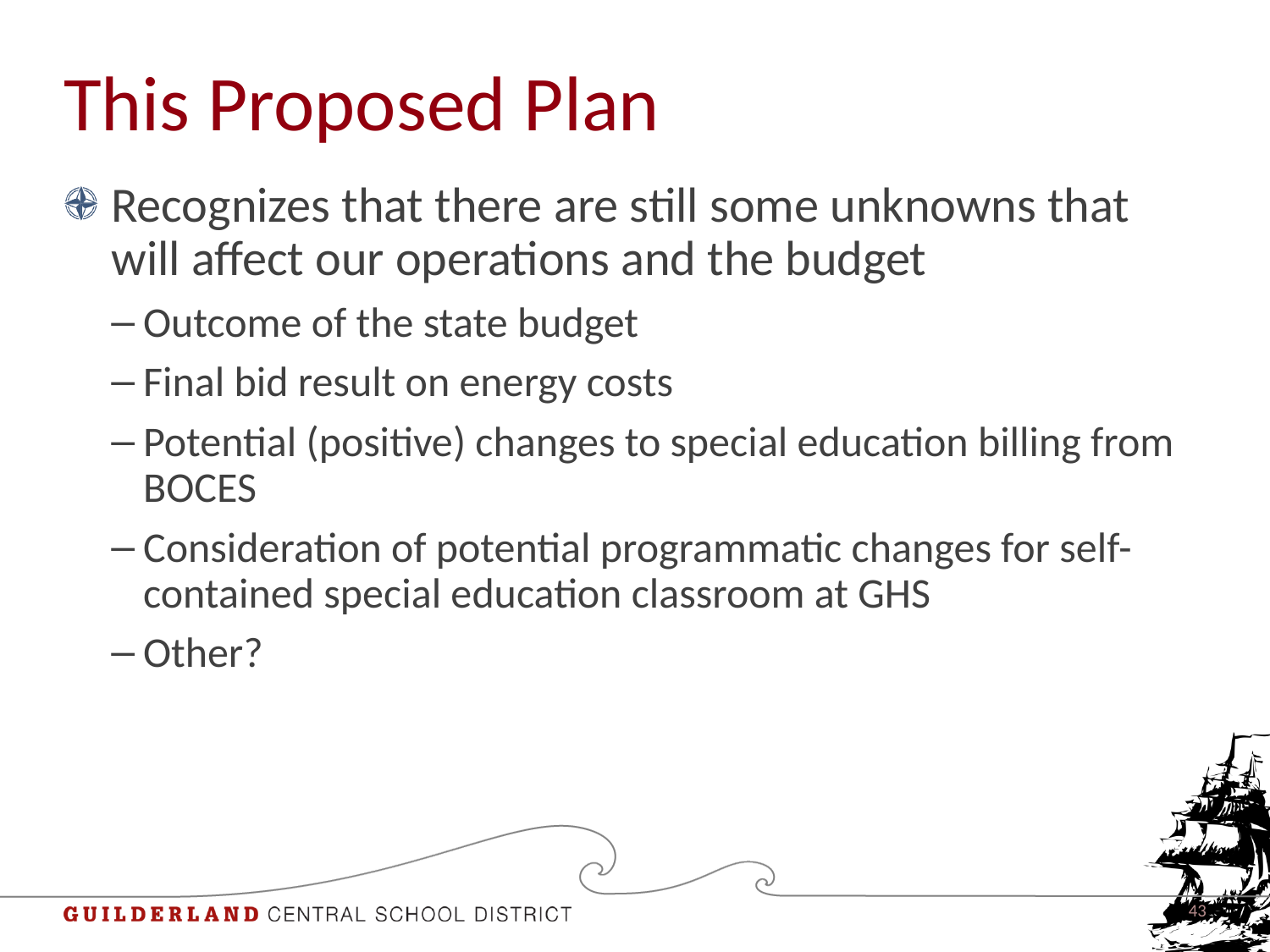

# This Proposed Plan
Recognizes that there are still some unknowns that will affect our operations and the budget
Outcome of the state budget
Final bid result on energy costs
Potential (positive) changes to special education billing from BOCES
Consideration of potential programmatic changes for self- contained special education classroom at GHS
Other?
43